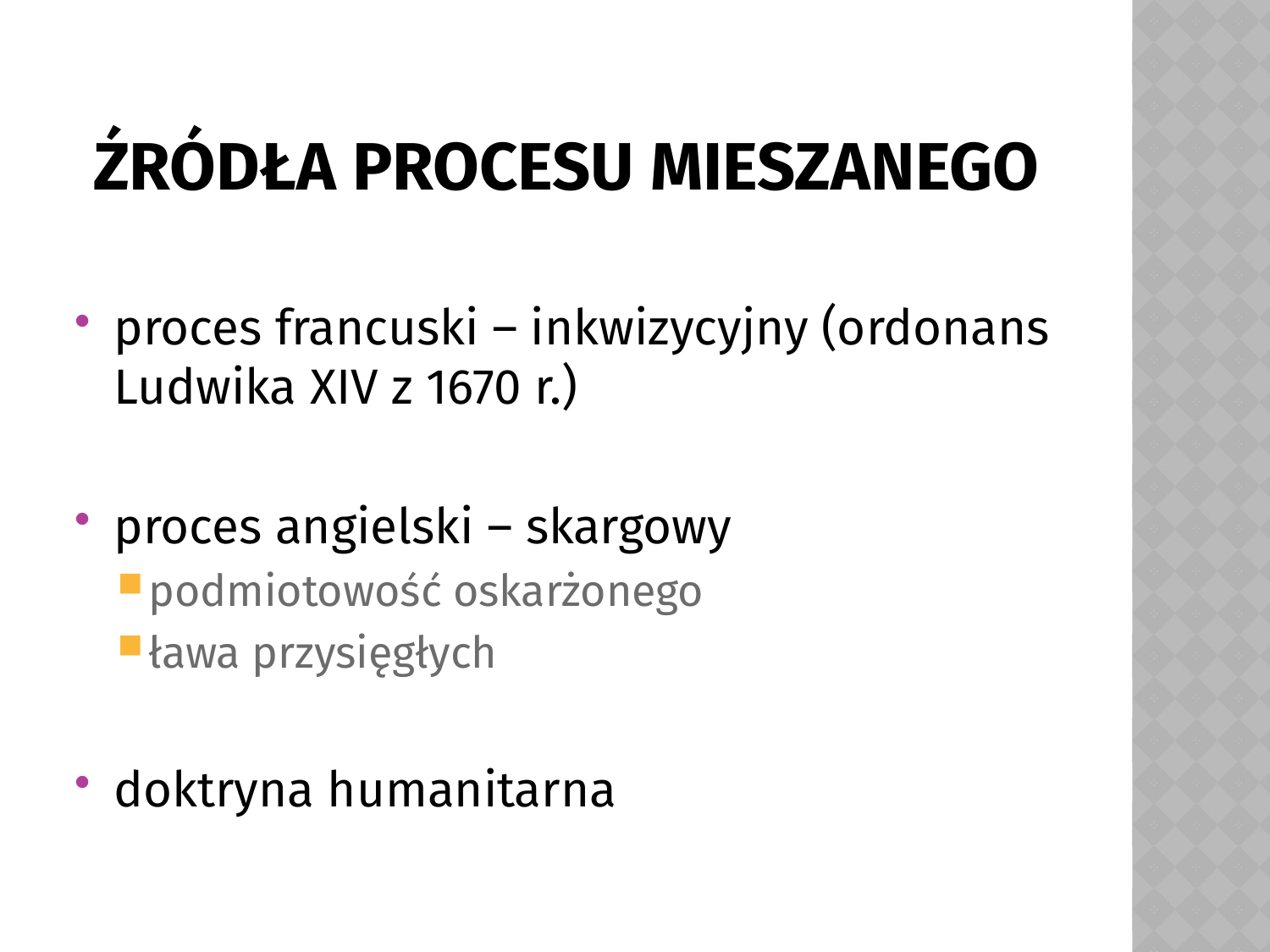

# Źródła procesu mieszanego

proces francuski – inkwizycyjny (ordonans Ludwika XIV z 1670 r.)

proces angielski – skargowy
podmiotowość oskarżonego
ława przysięgłych

doktryna humanitarna